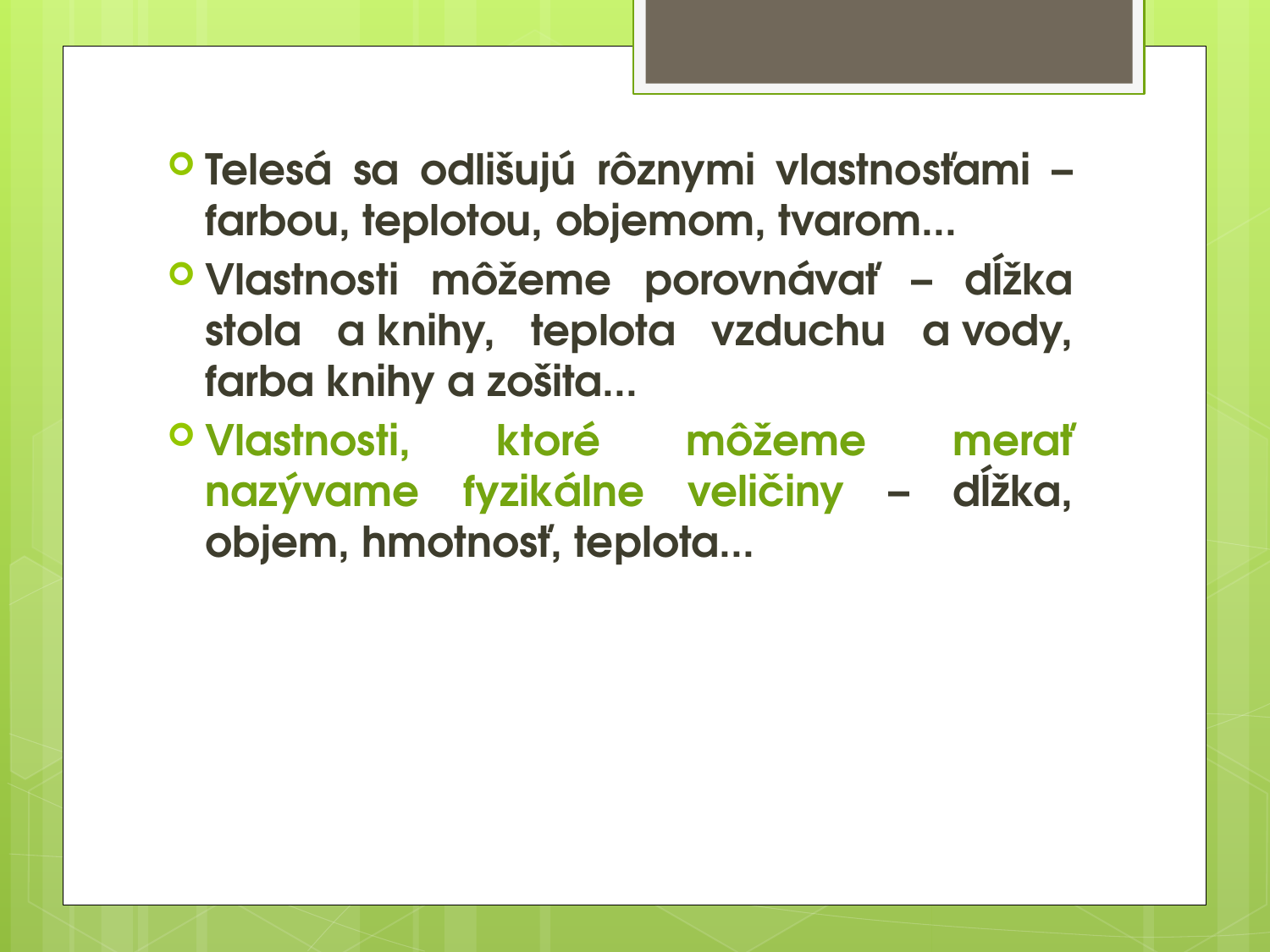

Telesá sa odlišujú rôznymi vlastnosťami – farbou, teplotou, objemom, tvarom...
Vlastnosti môžeme porovnávať – dĺžka stola a knihy, teplota vzduchu a vody, farba knihy a zošita...
Vlastnosti, ktoré môžeme merať nazývame fyzikálne veličiny – dĺžka, objem, hmotnosť, teplota...